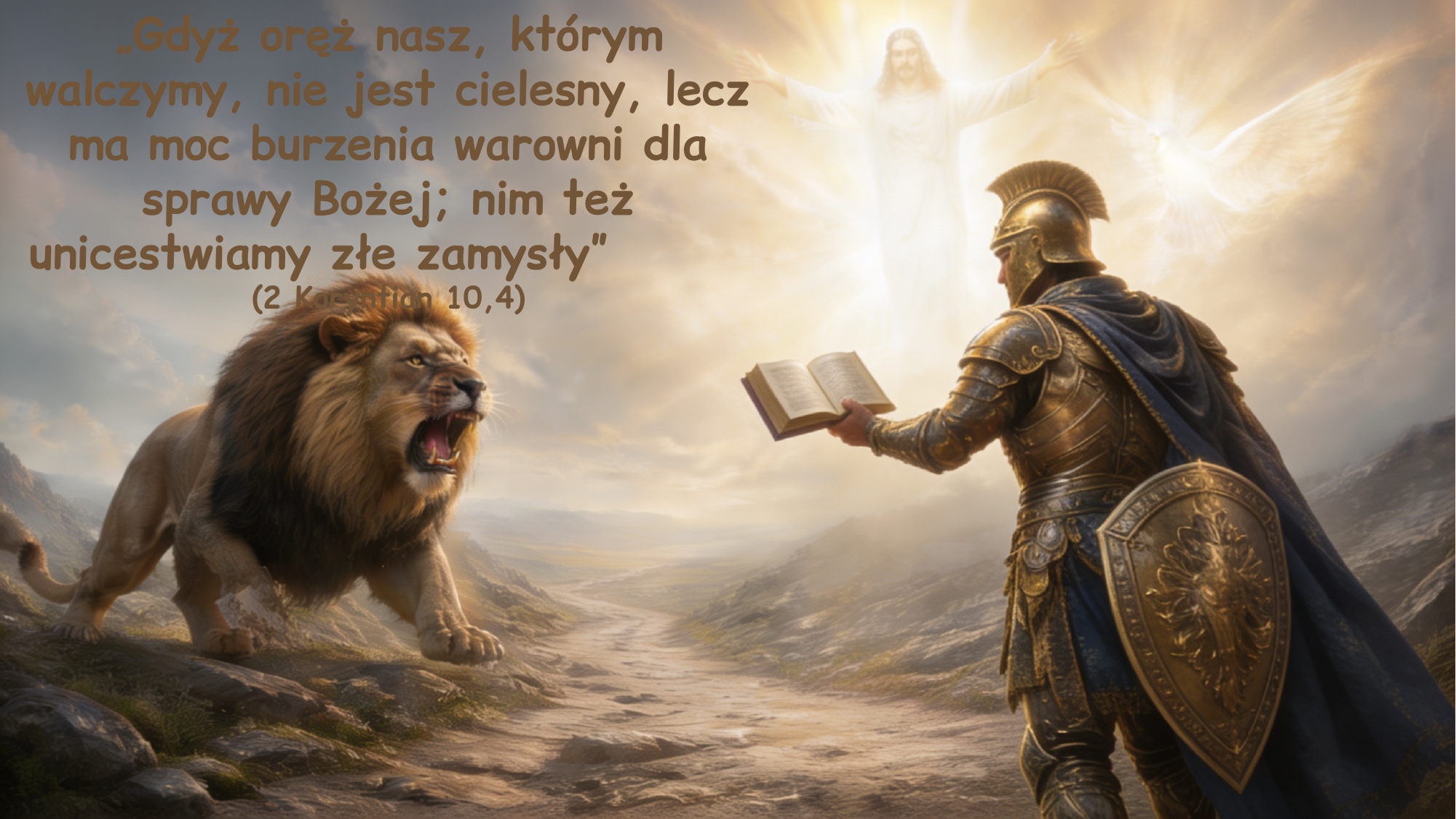

„Gdyż oręż nasz, którym walczymy, nie jest cielesny, lecz ma moc burzenia warowni dla sprawy Bożej; nim też unicestwiamy złe zamysły”        (2 Koryntian 10,4)